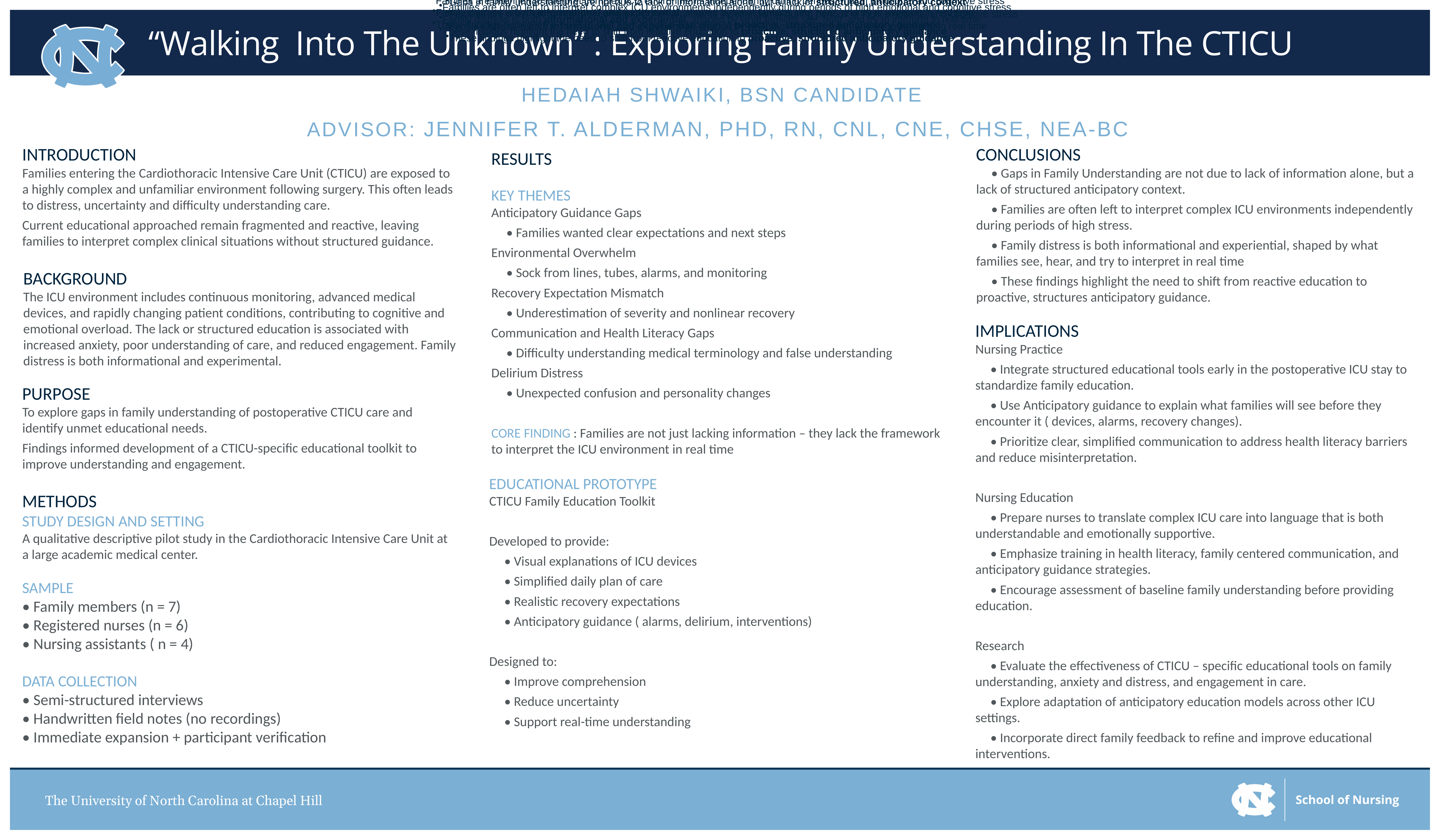

Gaps in family understanding are not due to lack of information alone, but a lack of structured, anticipatory context
Families are often left to interpret complex ICU environments independently during periods of high emotional and cognitive stress
Family distress is both informational and experiential, shaped by what families see, hear, and try to interpret in real time
These findings highlight the need to shift from reactive education to proactive, structured anticipatory guidance

Gaps in family understanding are not due to lack of information alone, but a lack of structured, anticipatory context
Families are often left to interpret complex ICU environments independently during periods of high emotional and cognitive stress
Family distress is both informational and experiential, shaped by what families see, hear, and try to interpret in real time
These findings highlight the need to shift from reactive education to proactive, structured anticipatory guidance

Gaps in family understanding are not due to lack of information alone, but a lack of structured, anticipatory context
Families are often left to interpret complex ICU environments independently during periods of high emotional and cognitive stress
Family distress is both informational and experiential, shaped by what families see, hear, and try to interpret in real time
These findings highlight the need to shift from reactive education to proactive, structured anticipatory guidance
“Walking  Into The Unknown” : Exploring Family Understanding In The CTICU
Hedaiah Shwaiki, BSN Candidate
Advisor: Jennifer T. Alderman, PhD, RN, CNL, CNE, CHSE, NEA-BC
Introduction
Families entering the Cardiothoracic Intensive Care Unit (CTICU) are exposed to a highly complex and unfamiliar environment following surgery. This often leads to distress, uncertainty and difficulty understanding care.
Current educational approached remain fragmented and reactive, leaving families to interpret complex clinical situations without structured guidance.
Conclusions
     • Gaps in Family Understanding are not due to lack of information alone, but a lack of structured anticipatory context.
     • Families are often left to interpret complex ICU environments independently during periods of high stress.
     • Family distress is both informational and experiential, shaped by what families see, hear, and try to interpret in real time
     • These findings highlight the need to shift from reactive education to proactive, structures anticipatory guidance.
Results
Key Themes
Anticipatory Guidance Gaps
     • Families wanted clear expectations and next steps
Environmental Overwhelm
     • Sock from lines, tubes, alarms, and monitoring
Recovery Expectation Mismatch
     • Underestimation of severity and nonlinear recovery
Communication and Health Literacy Gaps
     • Difficulty understanding medical terminology and false understanding
Delirium Distress
     • Unexpected confusion and personality changes

Core Finding : Families are not just lacking information – they lack the framework to interpret the ICU environment in real time
Background
The ICU environment includes continuous monitoring, advanced medical devices, and rapidly changing patient conditions, contributing to cognitive and emotional overload. The lack or structured education is associated with increased anxiety, poor understanding of care, and reduced engagement. Family distress is both informational and experimental.
Implications
Nursing Practice
     • Integrate structured educational tools early in the postoperative ICU stay to standardize family education.
     • Use Anticipatory guidance to explain what families will see before they encounter it ( devices, alarms, recovery changes).
     • Prioritize clear, simplified communication to address health literacy barriers and reduce misinterpretation.

Nursing Education
     • Prepare nurses to translate complex ICU care into language that is both understandable and emotionally supportive.
     • Emphasize training in health literacy, family centered communication, and anticipatory guidance strategies.
     • Encourage assessment of baseline family understanding before providing education.

Research
     • Evaluate the effectiveness of CTICU – specific educational tools on family understanding, anxiety and distress, and engagement in care.
     • Explore adaptation of anticipatory education models across other ICU settings.
     • Incorporate direct family feedback to refine and improve educational interventions.
Purpose
To explore gaps in family understanding of postoperative CTICU care and identify unmet educational needs.
Findings informed development of a CTICU-specific educational toolkit to improve understanding and engagement.
Educational Prototype
CTICU Family Education Toolkit

Developed to provide:
     • Visual explanations of ICU devices
     • Simplified daily plan of care
     • Realistic recovery expectations
     • Anticipatory guidance ( alarms, delirium, interventions)

Designed to:
     • Improve comprehension
     • Reduce uncertainty
     • Support real-time understanding

MeThods
Study Design and Setting
A qualitative descriptive pilot study in the Cardiothoracic Intensive Care Unit at a large academic medical center.

Sample
• Family members (n = 7)
• Registered nurses (n = 6)
• Nursing assistants ( n = 4)

Data collection
• Semi-structured interviews
• Handwritten field notes (no recordings)
• Immediate expansion + participant verification